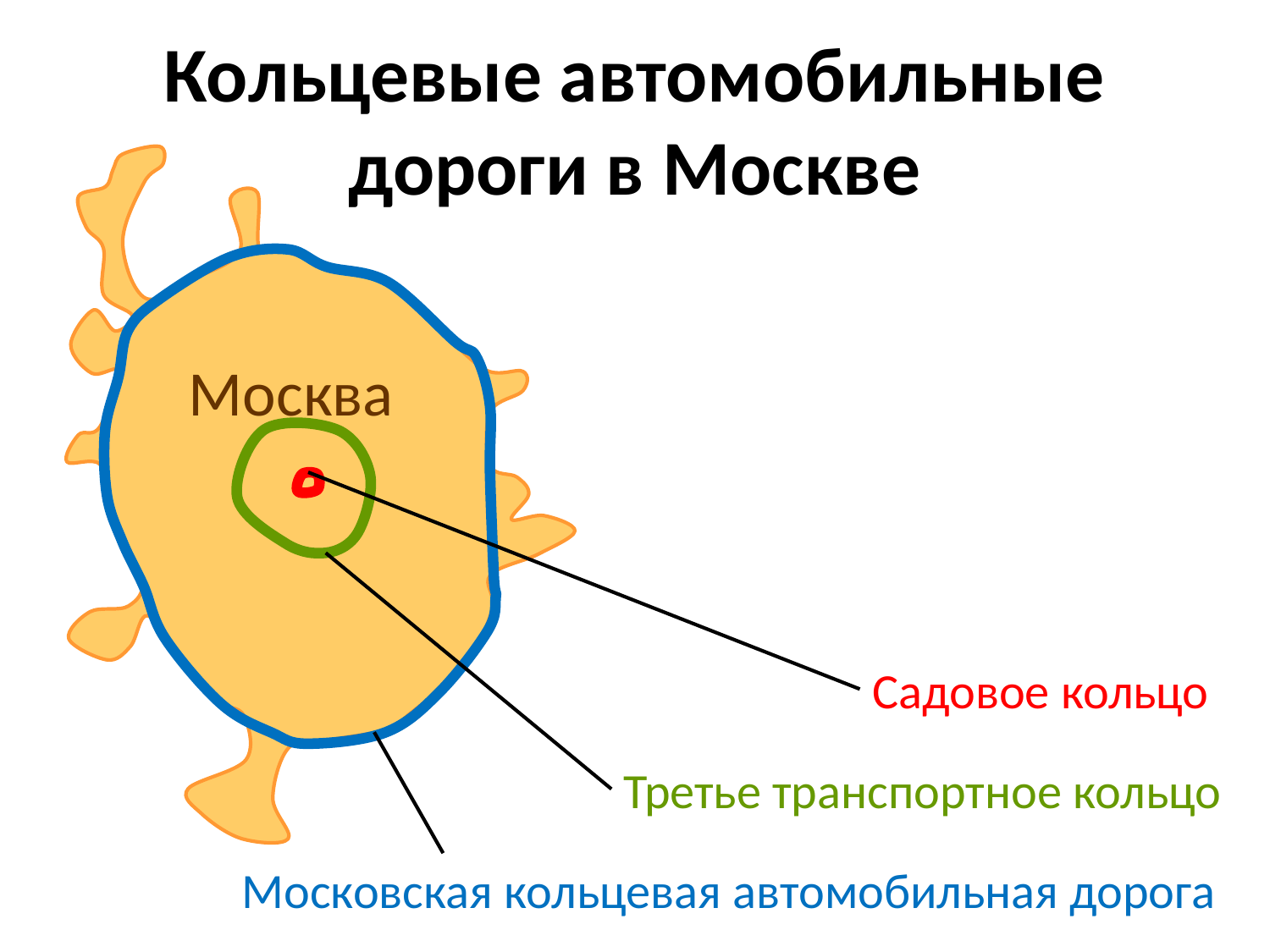

# Кольцевые автомобильные дороги в Москве

Московская кольцевая автомобильная дорога
Москва

Третье транспортное кольцо

Садовое кольцо